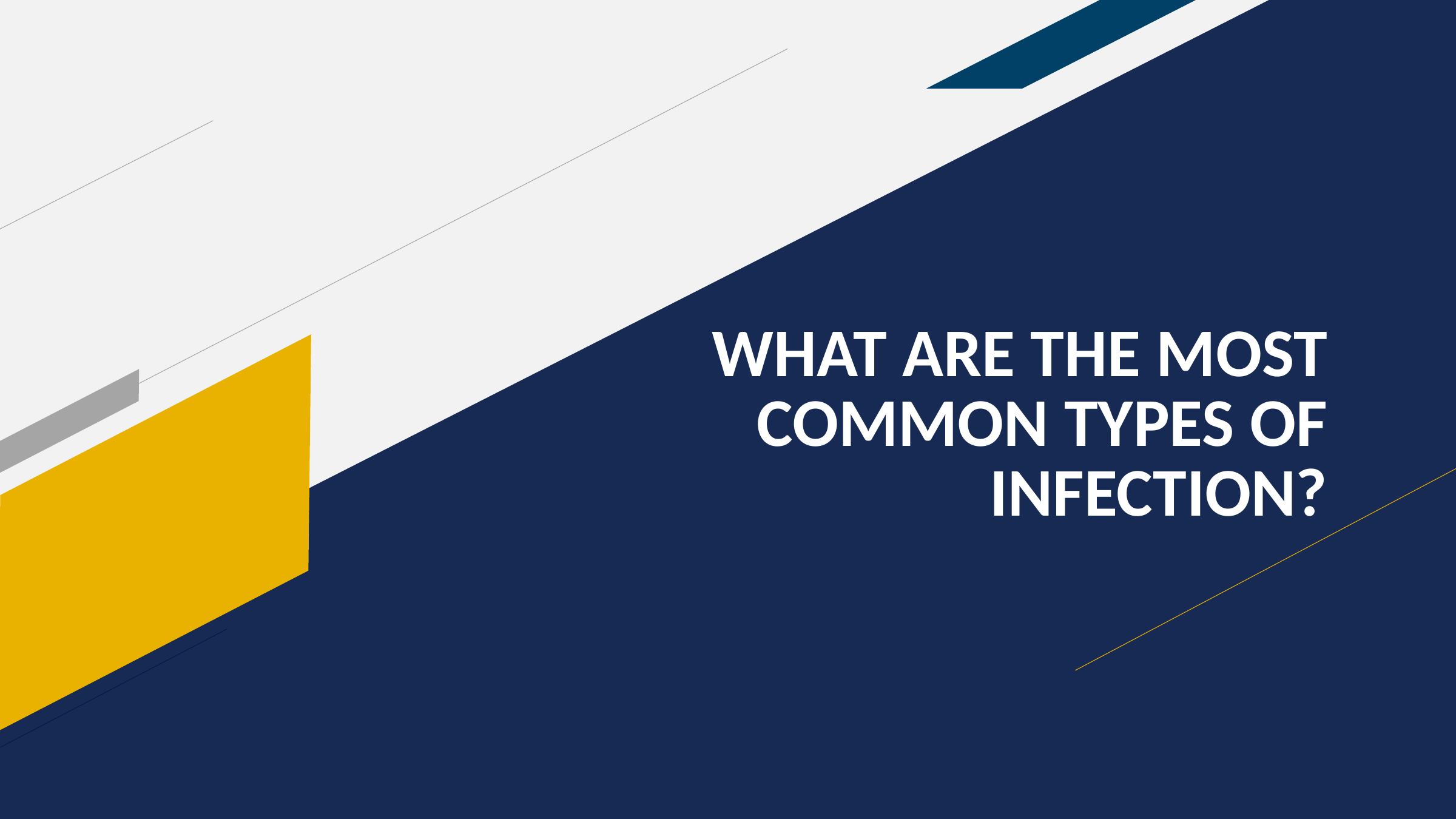

# WHAT ARE THE MOST COMMON Types of INFECTION?